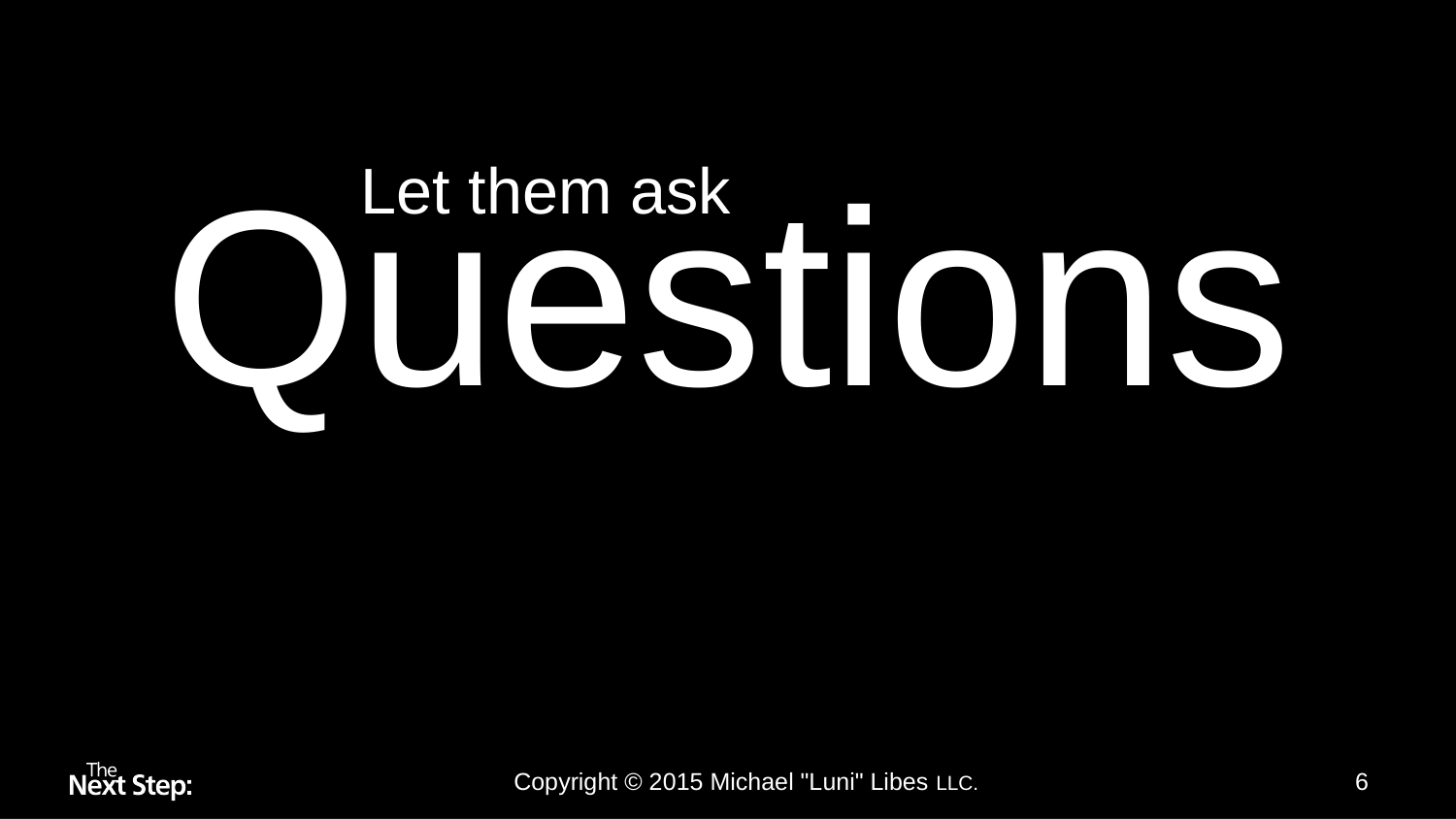

# Questions
Let them ask
Copyright © 2015 Michael "Luni" Libes LLC.
6